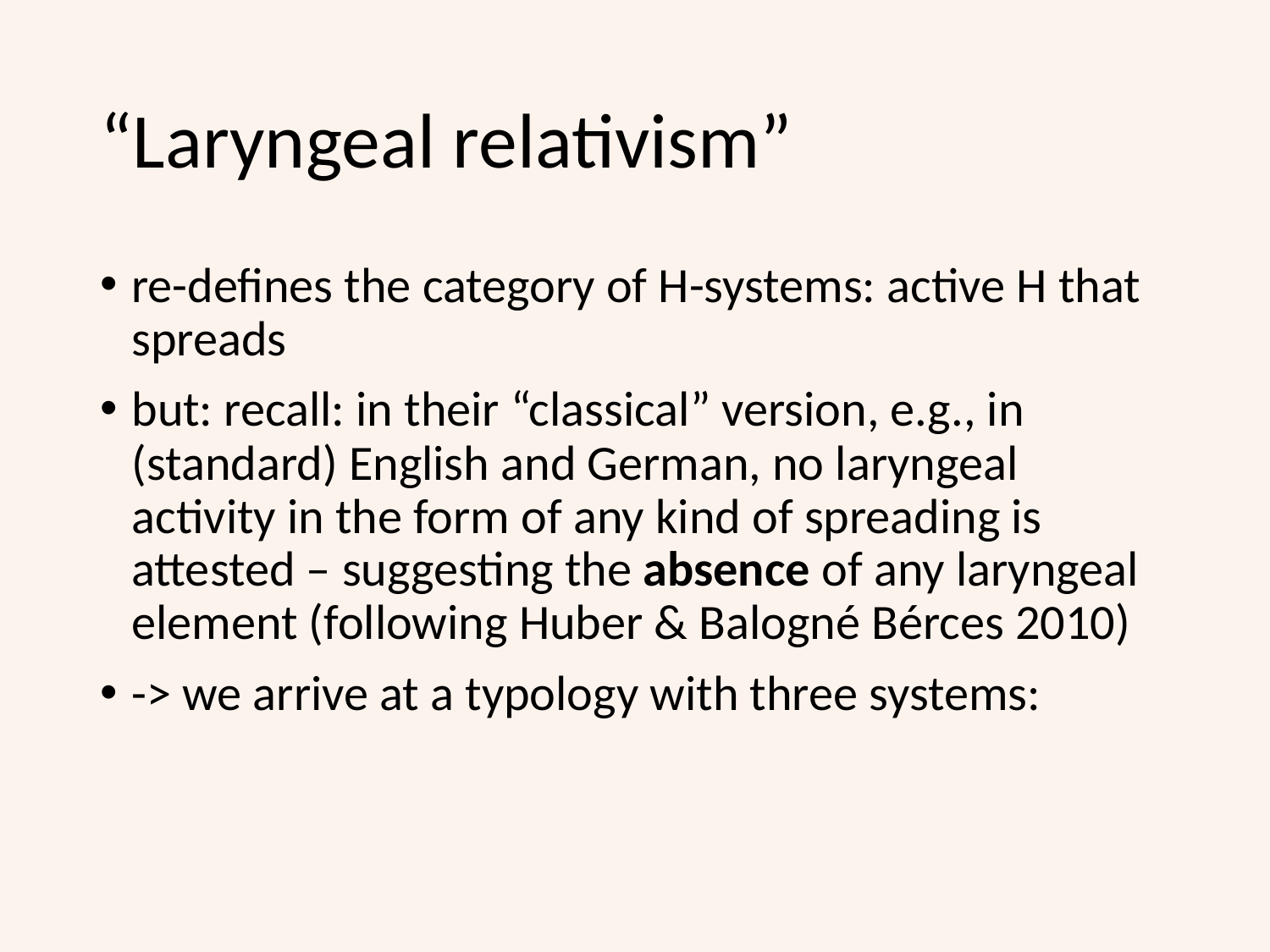

# “Laryngeal relativism”
re-defines the category of H-systems: active H that spreads
but: recall: in their “classical” version, e.g., in (standard) English and German, no laryngeal activity in the form of any kind of spreading is attested – suggesting the absence of any laryngeal element (following Huber & Balogné Bérces 2010)
-> we arrive at a typology with three systems: